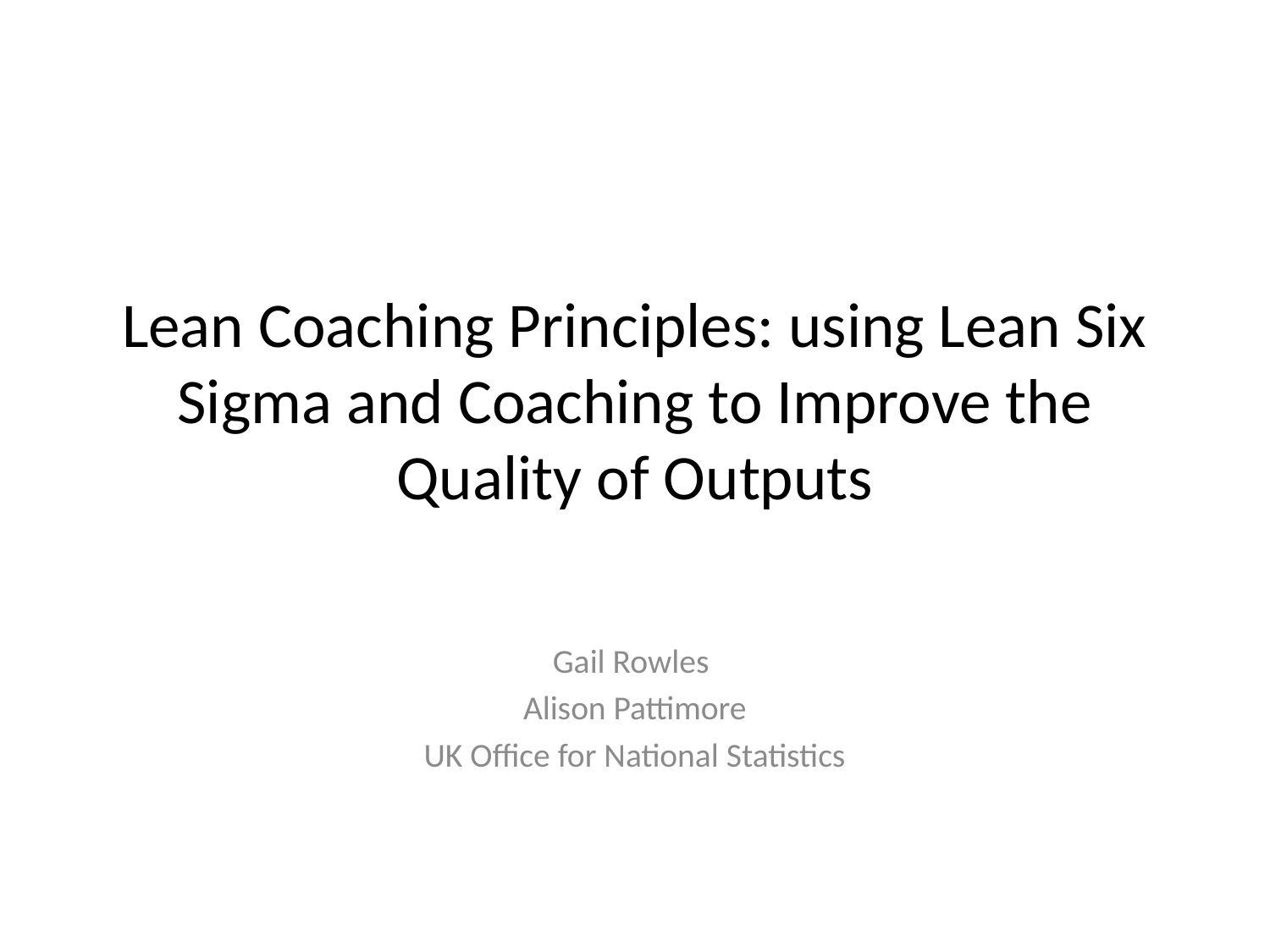

# Lean Coaching Principles: using Lean Six Sigma and Coaching to Improve the Quality of Outputs

Gail Rowles
Alison Pattimore
UK Office for National Statistics